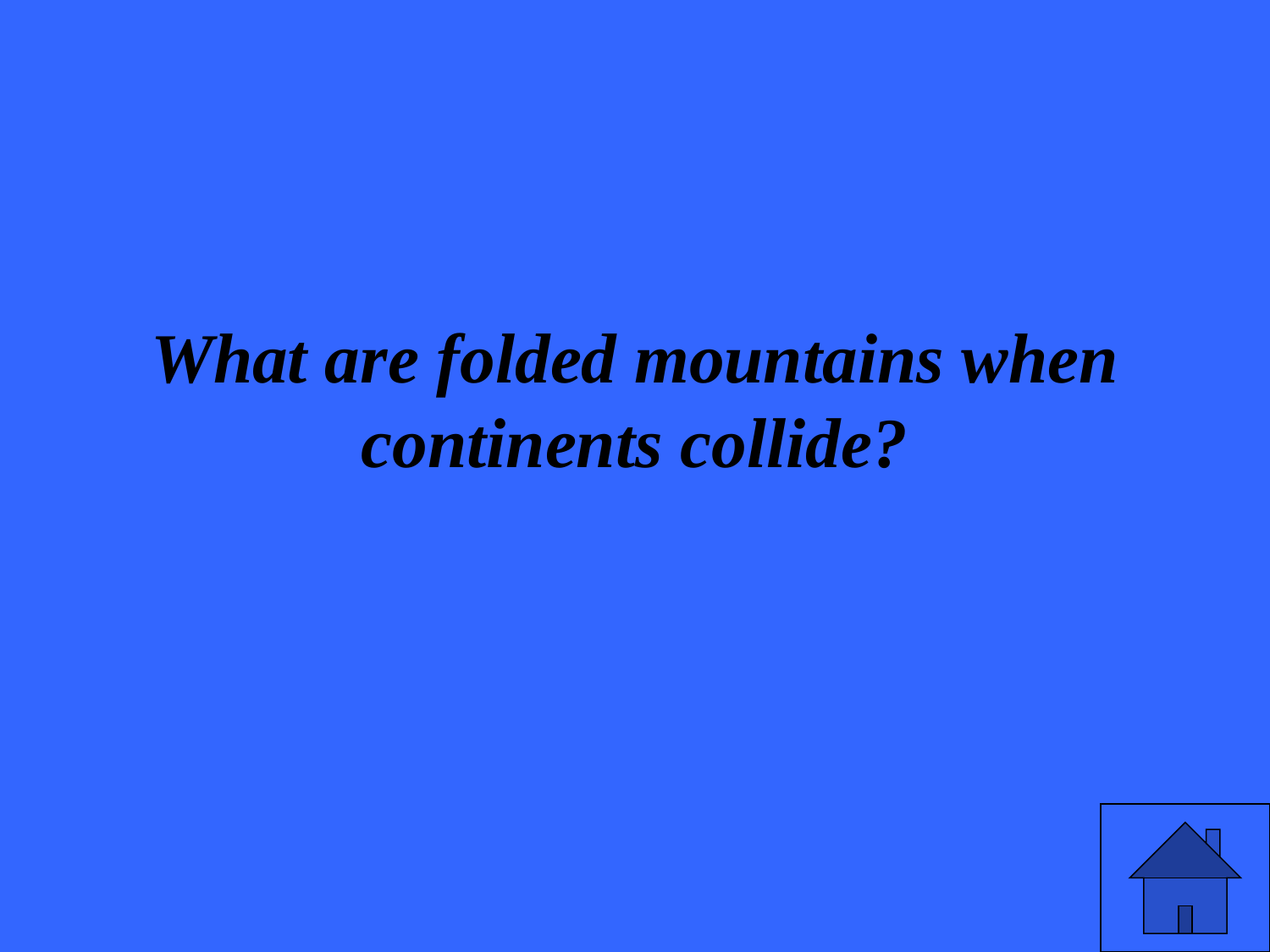

# What are folded mountains when continents collide?